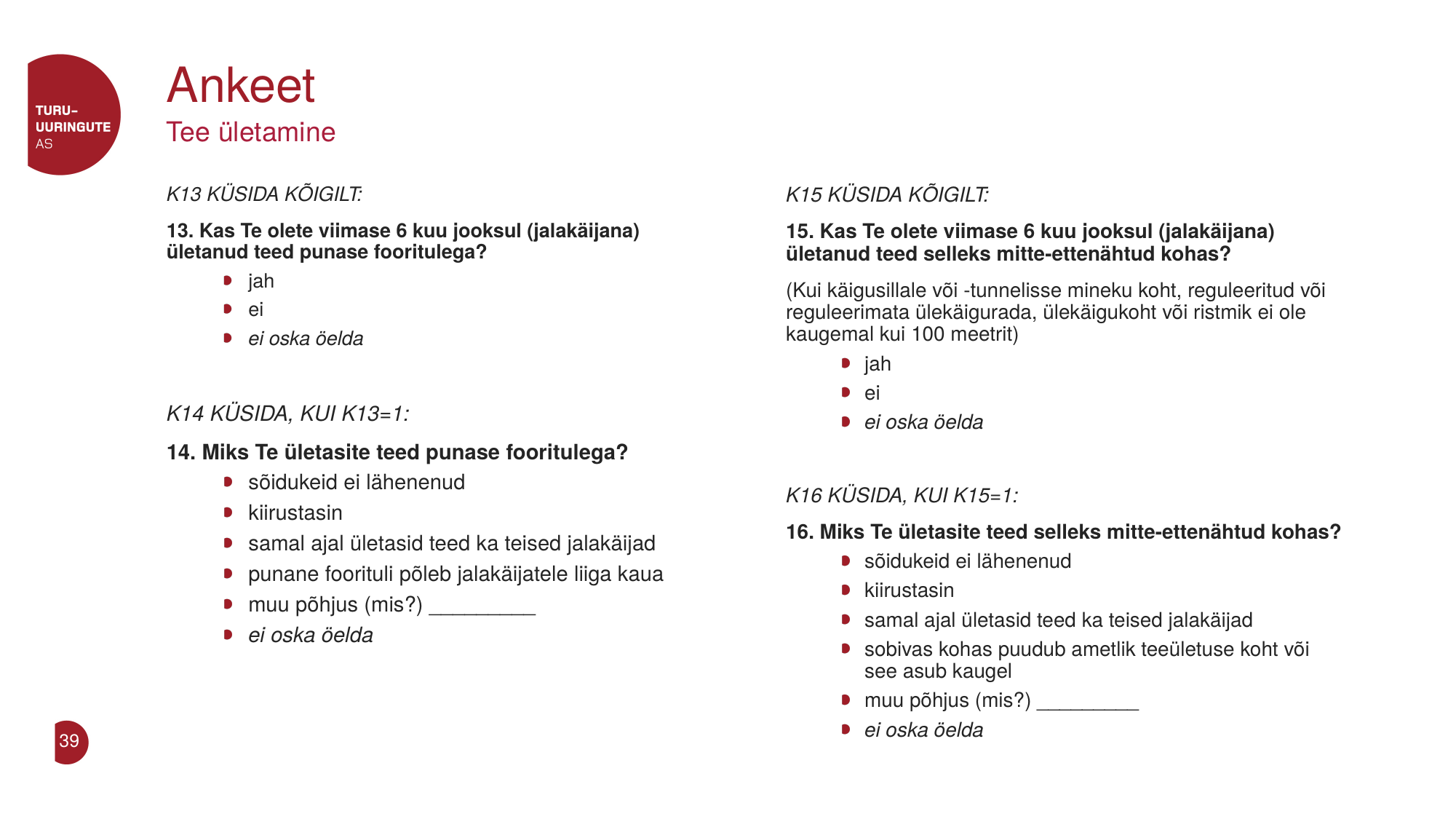

# Ankeet
Tee ületamine
K13 KÜSIDA KÕIGILT:
13. Kas Te olete viimase 6 kuu jooksul (jalakäijana) ületanud teed punase fooritulega?
jah
ei
ei oska öelda

K14 KÜSIDA, KUI K13=1:
14. Miks Te ületasite teed punase fooritulega?
sõidukeid ei lähenenud
kiirustasin
samal ajal ületasid teed ka teised jalakäijad
punane foorituli põleb jalakäijatele liiga kaua
muu põhjus (mis?) _________
ei oska öelda

K15 KÜSIDA KÕIGILT:
15. Kas Te olete viimase 6 kuu jooksul (jalakäijana) ületanud teed selleks mitte-ettenähtud kohas?
(Kui käigusillale või -tunnelisse mineku koht, reguleeritud või reguleerimata ülekäigurada, ülekäigukoht või ristmik ei ole kaugemal kui 100 meetrit)
jah
ei
ei oska öelda

K16 KÜSIDA, KUI K15=1:
16. Miks Te ületasite teed selleks mitte-ettenähtud kohas?
sõidukeid ei lähenenud
kiirustasin
samal ajal ületasid teed ka teised jalakäijad
sobivas kohas puudub ametlik teeületuse koht või see asub kaugel
muu põhjus (mis?) _________
ei oska öelda